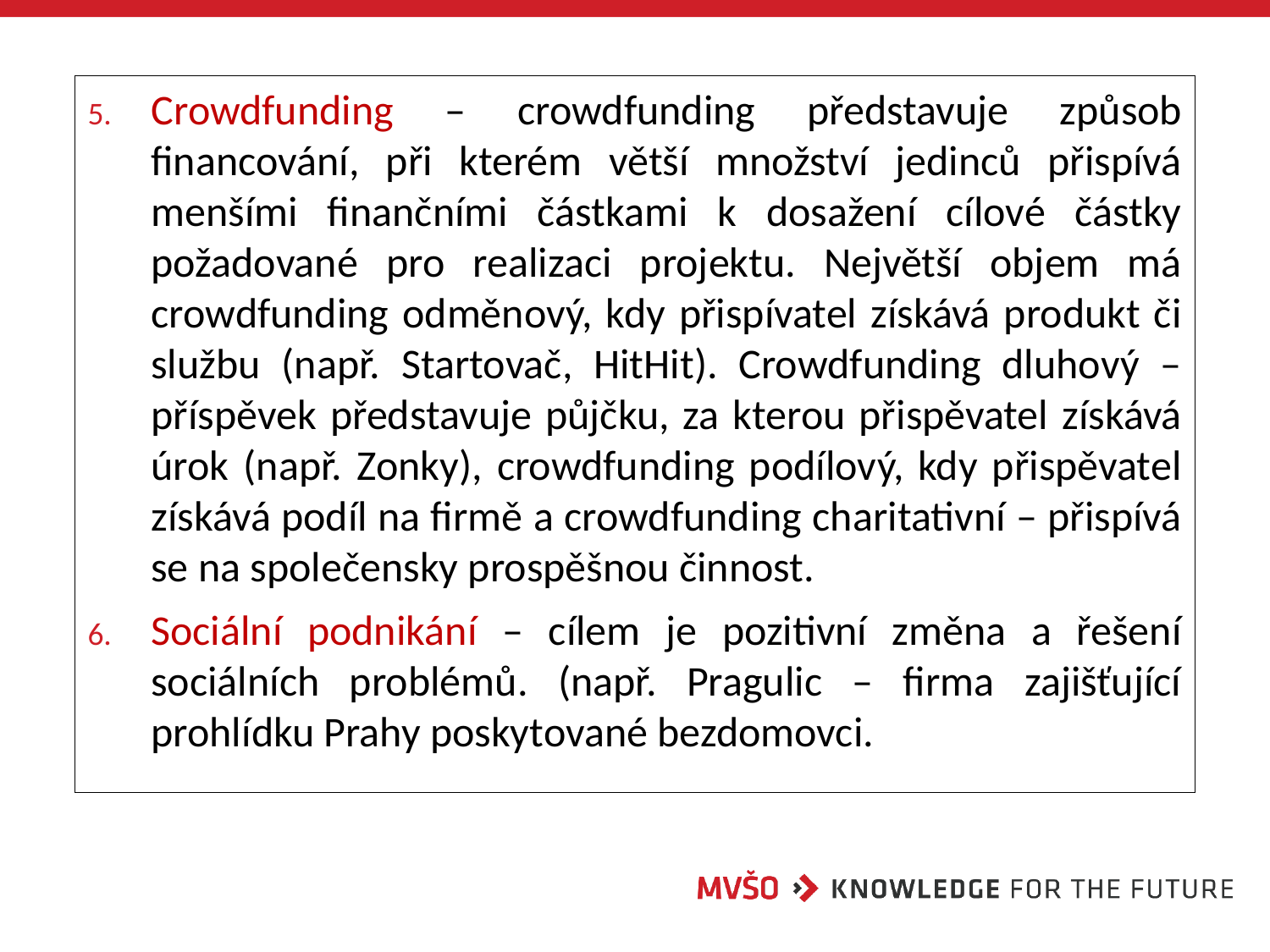

Crowdfunding – crowdfunding představuje způsob financování, při kterém větší množství jedinců přispívá menšími finančními částkami k dosažení cílové částky požadované pro realizaci projektu. Největší objem má crowdfunding odměnový, kdy přispívatel získává produkt či službu (např. Startovač, HitHit). Crowdfunding dluhový – příspěvek představuje půjčku, za kterou přispěvatel získává úrok (např. Zonky), crowdfunding podílový, kdy přispěvatel získává podíl na firmě a crowdfunding charitativní – přispívá se na společensky prospěšnou činnost.
Sociální podnikání – cílem je pozitivní změna a řešení sociálních problémů. (např. Pragulic – firma zajišťující prohlídku Prahy poskytované bezdomovci.